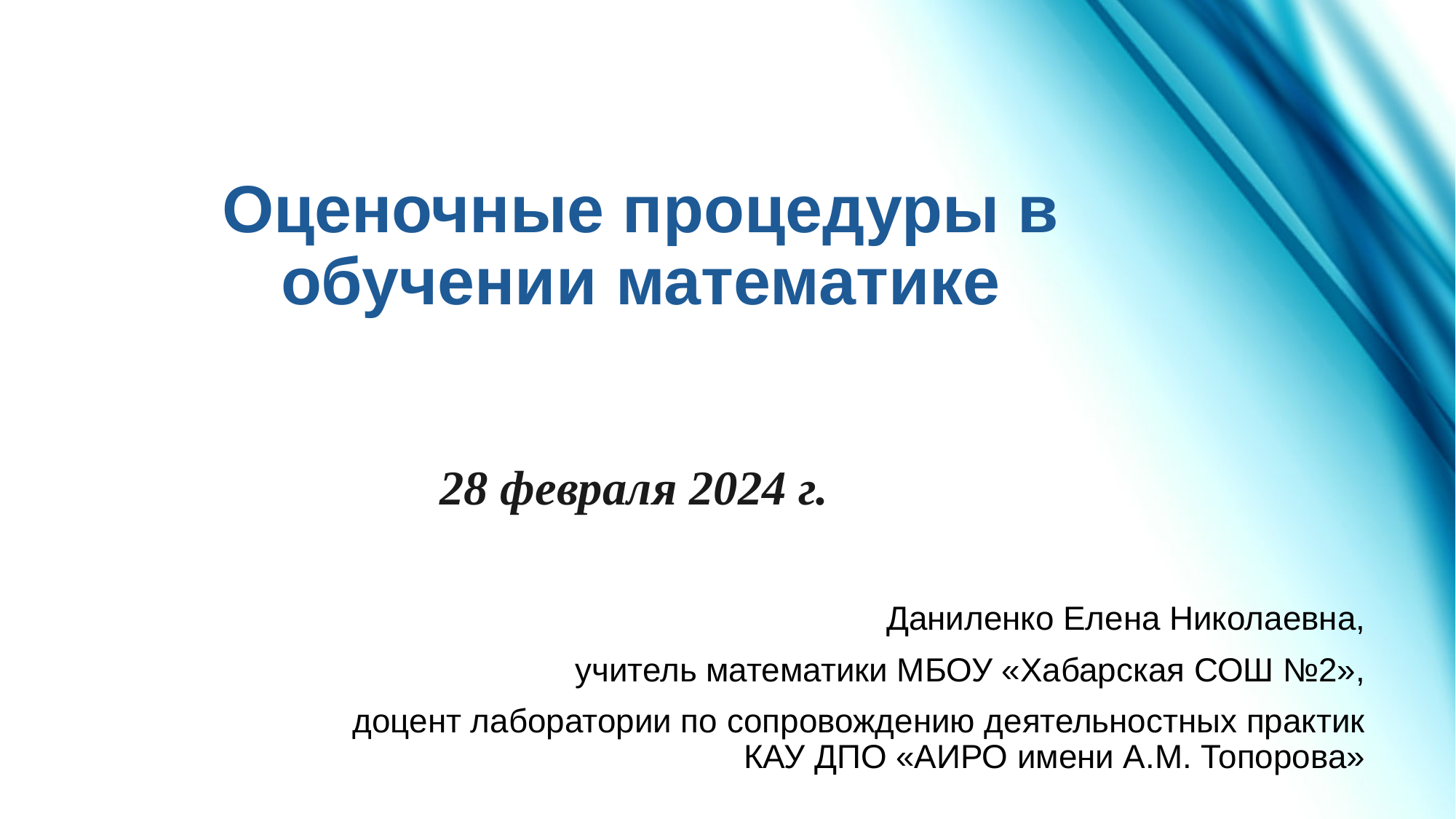

# Оценочные процедуры в обучении математике 28 февраля 2024 г.
Даниленко Елена Николаевна,
учитель математики МБОУ «Хабарская СОШ №2»,
доцент лаборатории по сопровождению деятельностных практик КАУ ДПО «АИРО имени А.М. Топорова»